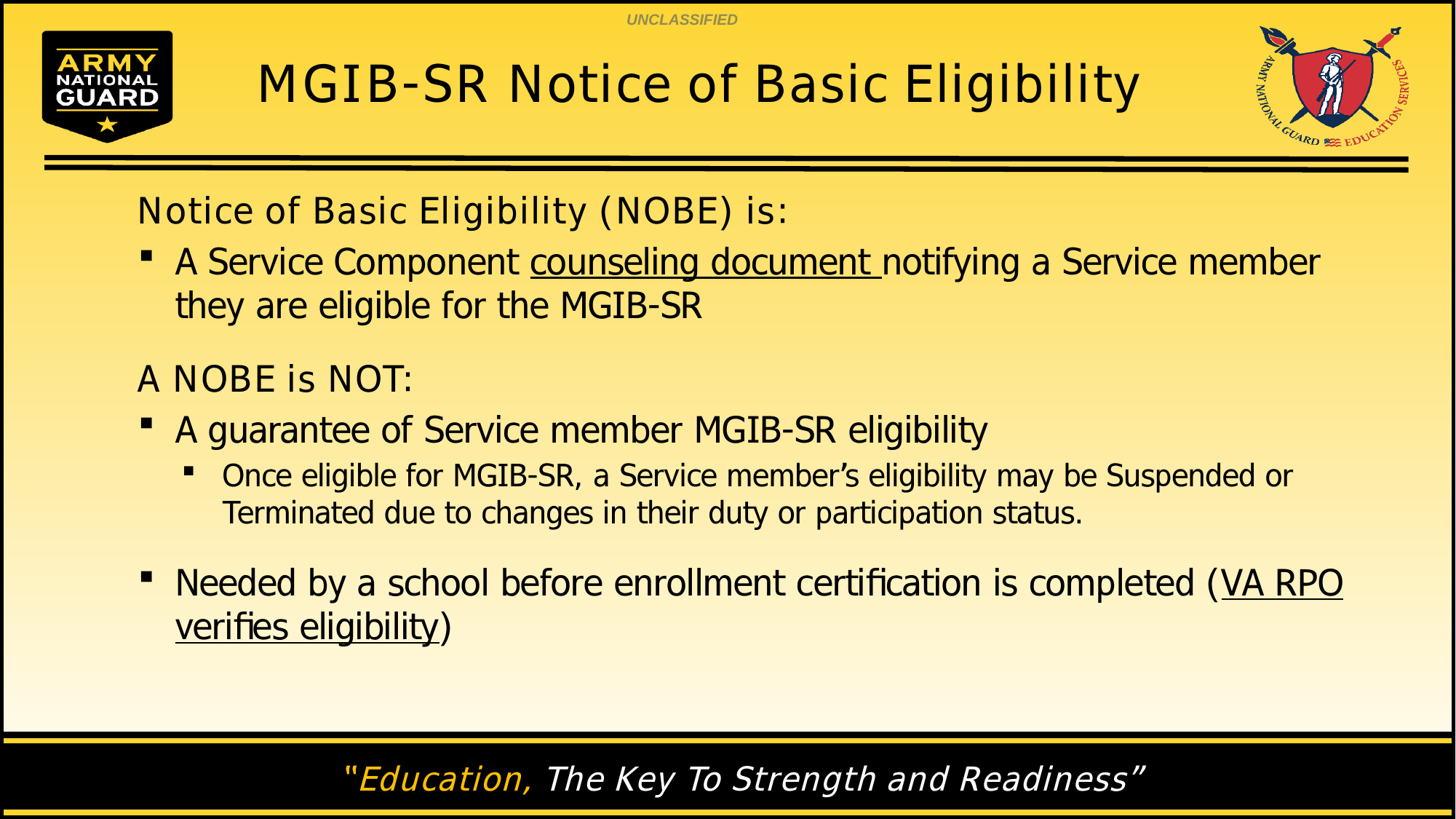

# MGIB-SR Notice of Basic Eligibility
Notice of Basic Eligibility (NOBE) is:
A Service Component counseling document notifying a Service member they are eligible for the MGIB-SR

A NOBE is NOT:
A guarantee of Service member MGIB-SR eligibility
Once eligible for MGIB-SR, a Service member’s eligibility may be Suspended or Terminated due to changes in their duty or participation status.

Needed by a school before enrollment certification is completed (VA RPO verifies eligibility)